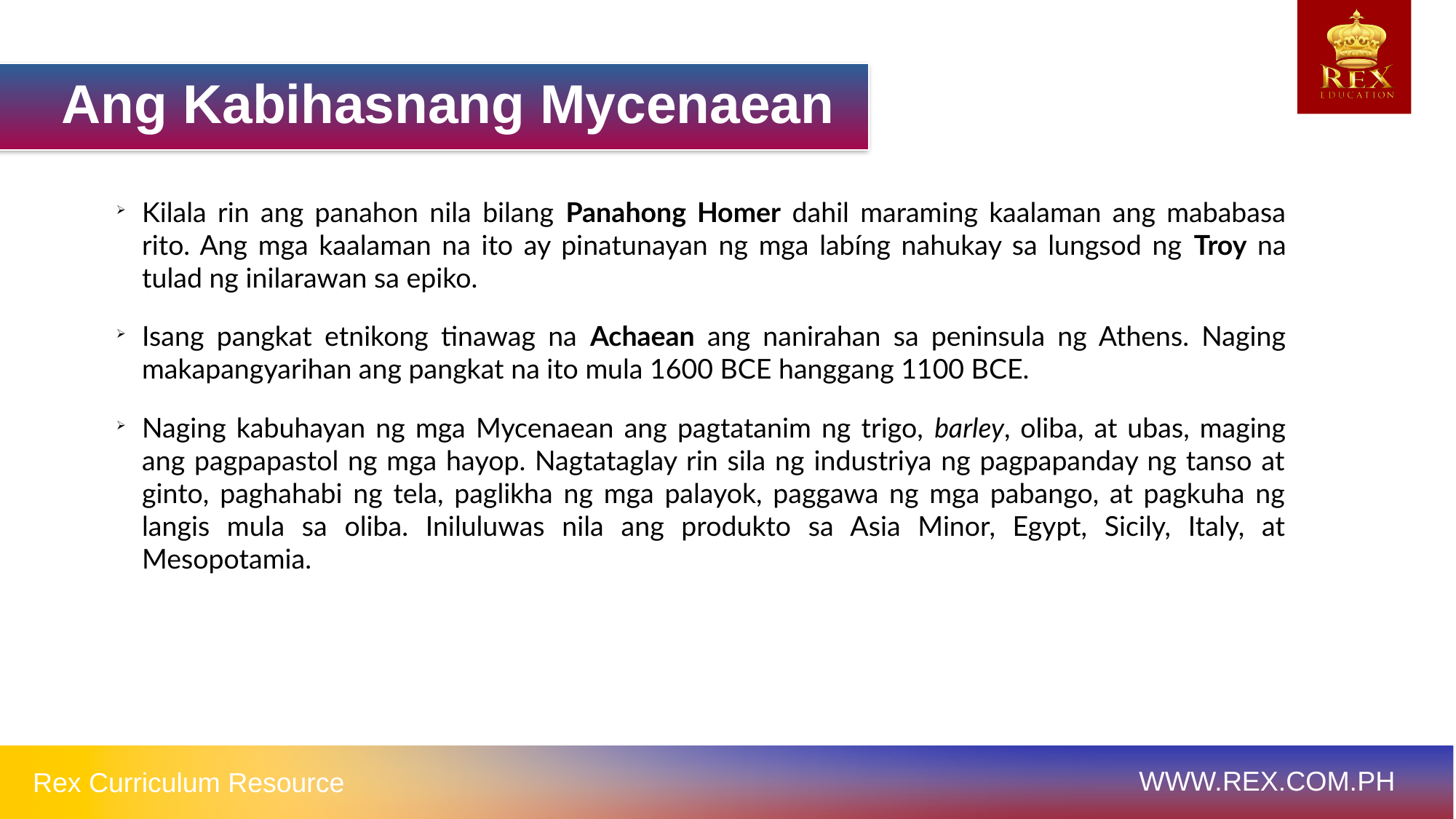

Ang Kabihasnang Mycenaean

Kilala rin ang panahon nila bilang Panahong Homer dahil maraming kaalaman ang mababasa rito. Ang mga kaalaman na ito ay pinatunayan ng mga labíng nahukay sa lungsod ng Troy na tulad ng inilarawan sa epiko.
Isang pangkat etnikong tinawag na Achaean ang nanirahan sa peninsula ng Athens. Naging makapangyarihan ang pangkat na ito mula 1600 BCE hanggang 1100 BCE.
Naging kabuhayan ng mga Mycenaean ang pagtatanim ng trigo, barley, oliba, at ubas, maging ang pagpapastol ng mga hayop. Nagtataglay rin sila ng industriya ng pagpapanday ng tanso at ginto, paghahabi ng tela, paglikha ng mga palayok, paggawa ng mga pabango, at pagkuha ng langis mula sa oliba. Iniluluwas nila ang produkto sa Asia Minor, Egypt, Sicily, Italy, at Mesopotamia.